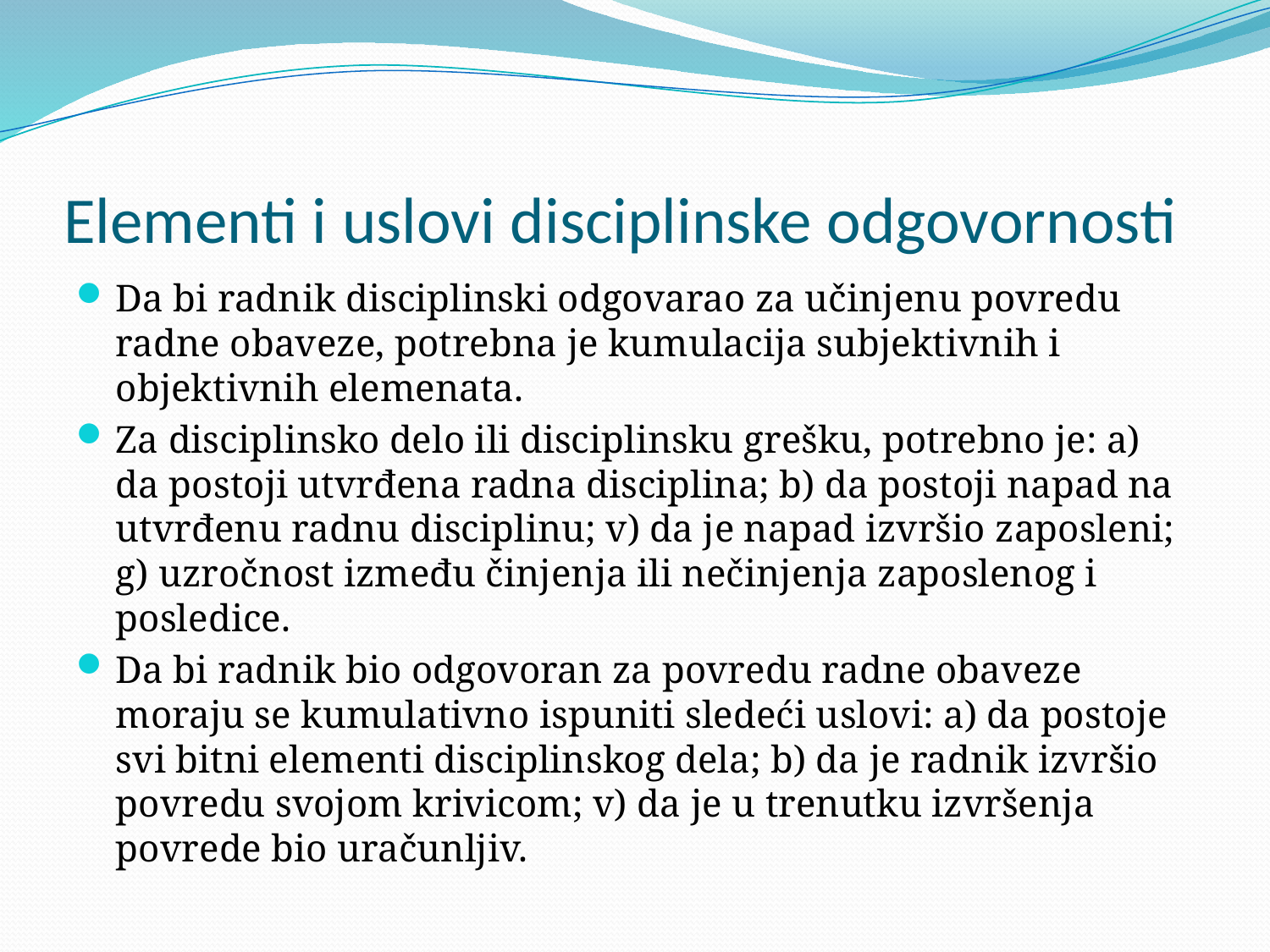

# Elementi i uslovi disciplinske odgovornosti
Da bi radnik disciplinski odgovarao za učinjenu povredu radne obaveze, potrebna je kumulacija subjektivnih i objektivnih elemenata.
Za disciplinsko delo ili disciplinsku grešku, potrebno je: a) da postoji utvrđena radna disciplina; b) da postoji napad na utvrđenu radnu disciplinu; v) da je napad izvršio zaposleni; g) uzročnost između činjenja ili nečinjenja zaposlenog i posledice.
Da bi radnik bio odgovoran za povredu radne obaveze moraju se kumulativno ispuniti sledeći uslovi: a) da postoje svi bitni elementi disciplinskog dela; b) da je radnik izvršio povredu svojom krivicom; v) da je u trenutku izvršenja povrede bio uračunljiv.